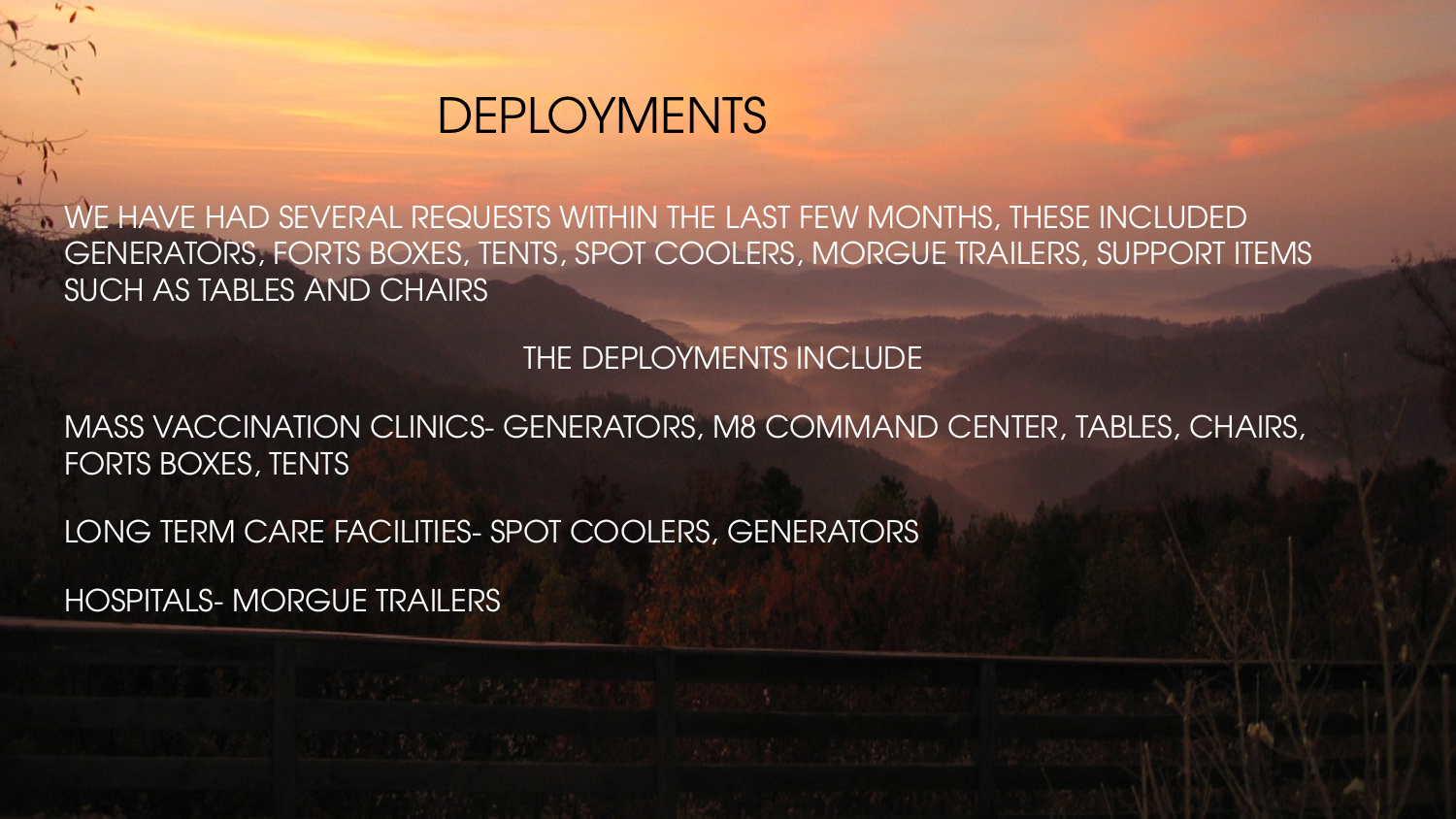

# Deployments
We have had several requests within the last few months, these included generators, forts boxes, tents, spot coolers, morgue trailers, support items such as tables and chairs
The deployments include
mass vaccination clinics- generators, m8 command center, tables, chairs, forts boxes, tents
Long term care facilities- spot coolers, generators
Hospitals- Morgue Trailers